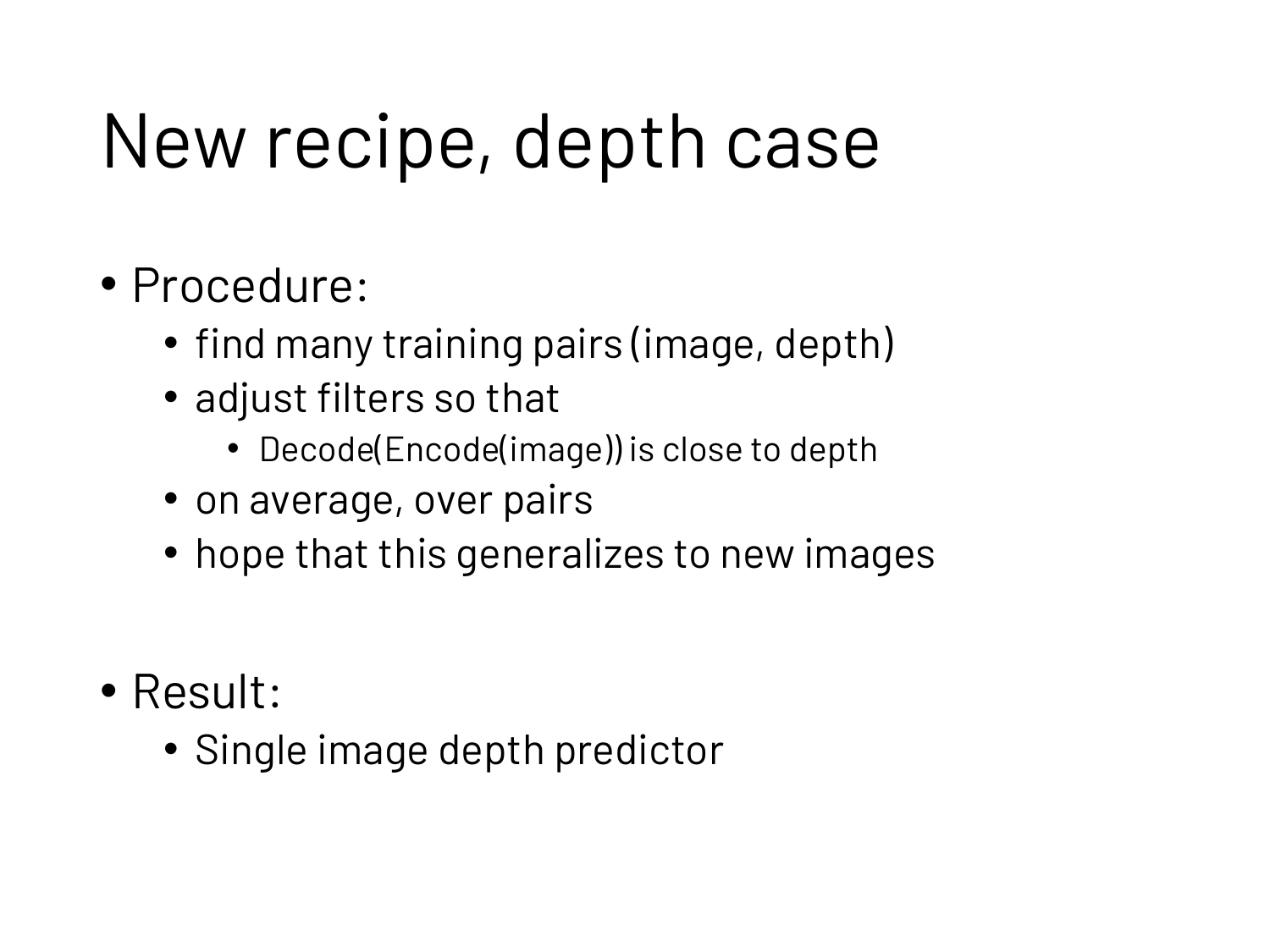

# New recipe, depth case
Procedure:
find many training pairs (image, depth)
adjust filters so that
Decode(Encode(image)) is close to depth
on average, over pairs
hope that this generalizes to new images

Result:
Single image depth predictor